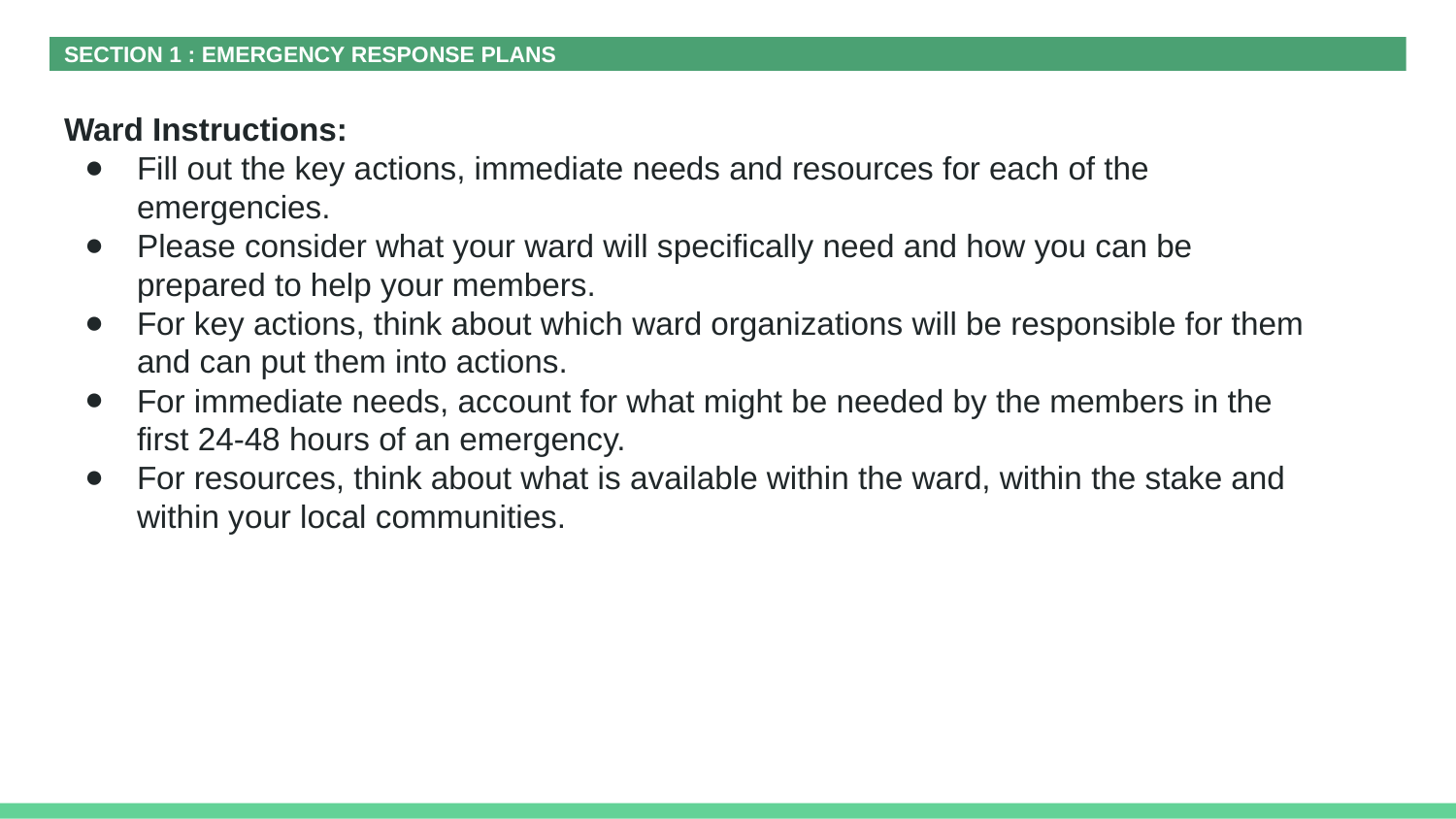

SECTION 1 : EMERGENCY RESPONSE PLANS
# Ward Instructions:
Fill out the key actions, immediate needs and resources for each of the emergencies.
Please consider what your ward will specifically need and how you can be prepared to help your members.
For key actions, think about which ward organizations will be responsible for them and can put them into actions.
For immediate needs, account for what might be needed by the members in the first 24-48 hours of an emergency.
For resources, think about what is available within the ward, within the stake and within your local communities.